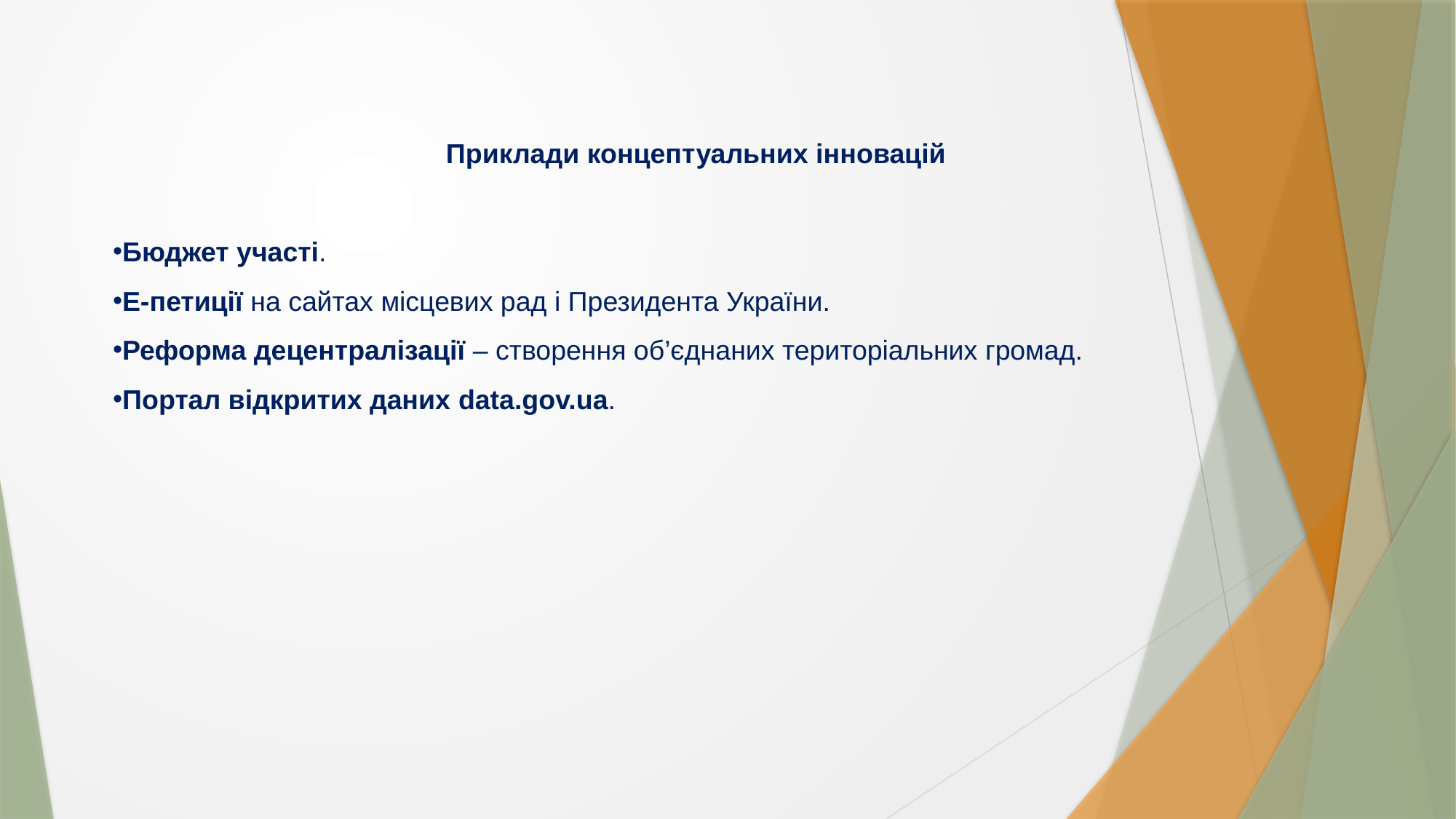

Приклади концептуальних інновацій

Бюджет участі.
Е-петиції на сайтах місцевих рад і Президента України.
Реформа децентралізації – створення об’єднаних територіальних громад.
Портал відкритих даних data.gov.ua.